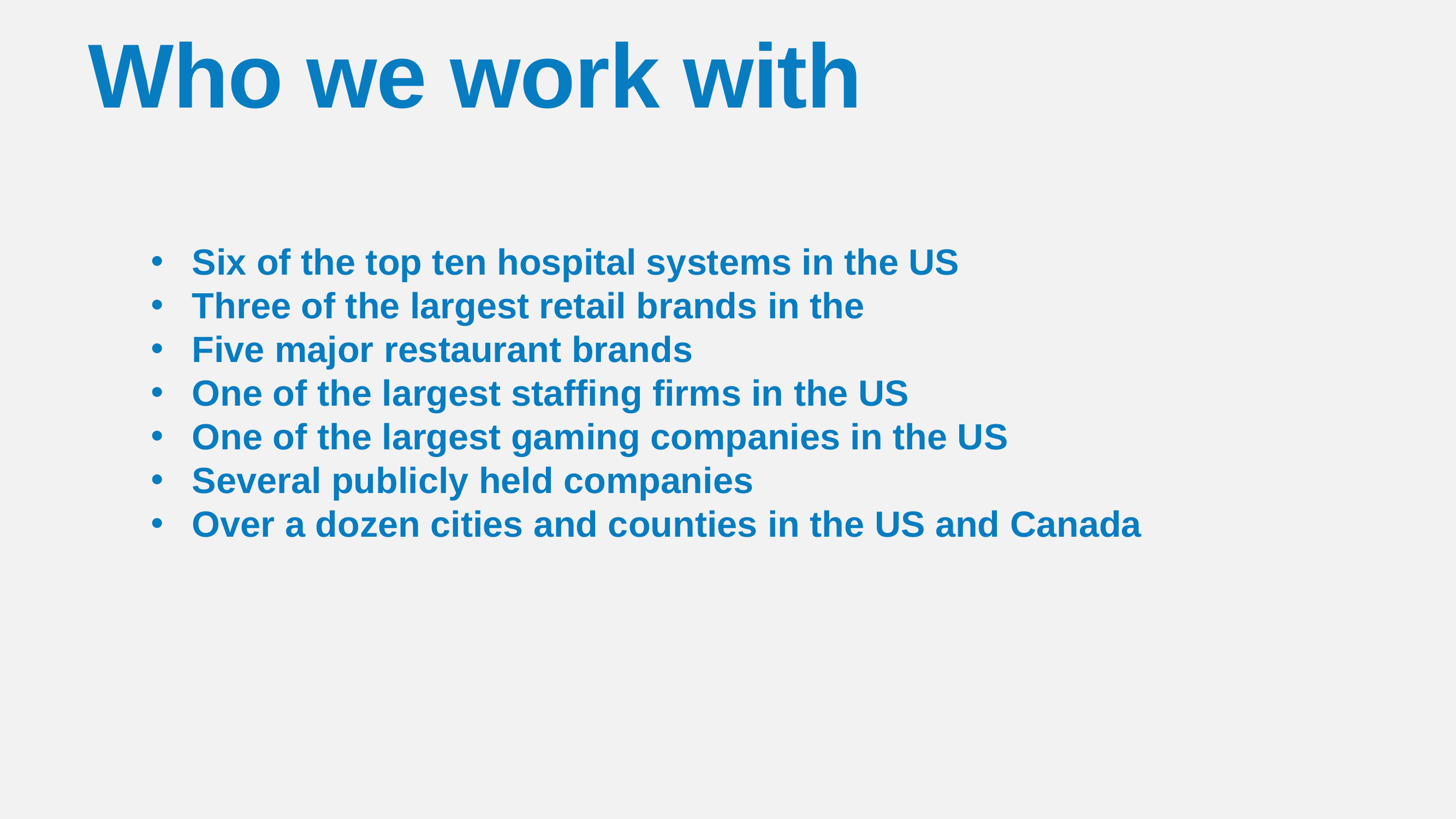

Who we work with

Six of the top ten hospital systems in the US
Three of the largest retail brands in the
Five major restaurant brands
One of the largest staffing firms in the US
One of the largest gaming companies in the US
Several publicly held companies
Over a dozen cities and counties in the US and Canada